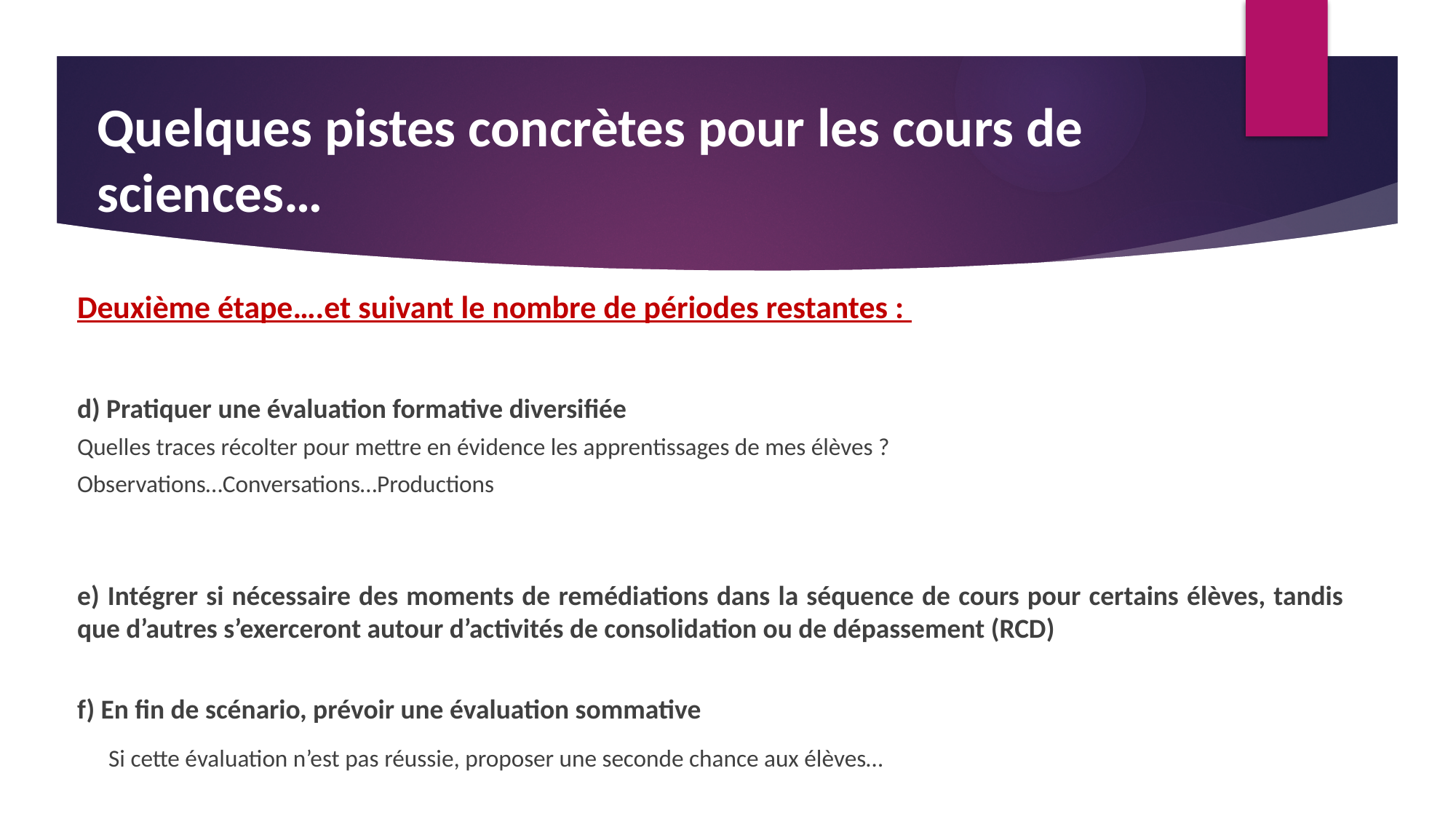

Quelques pistes concrètes pour les cours de sciences…

# Impact du tronPremière c commun : Un  GT
Deuxième étape….et suivant le nombre de périodes restantes :

d) Pratiquer une évaluation formative diversifiée
Quelles traces récolter pour mettre en évidence les apprentissages de mes élèves ?
Observations…Conversations…Productions

e) Intégrer si nécessaire des moments de remédiations dans la séquence de cours pour certains élèves, tandis que d’autres s’exerceront autour d’activités de consolidation ou de dépassement (RCD)

f) En fin de scénario, prévoir une évaluation sommative
    Si cette évaluation n’est pas réussie, proposer une seconde chance aux élèves…